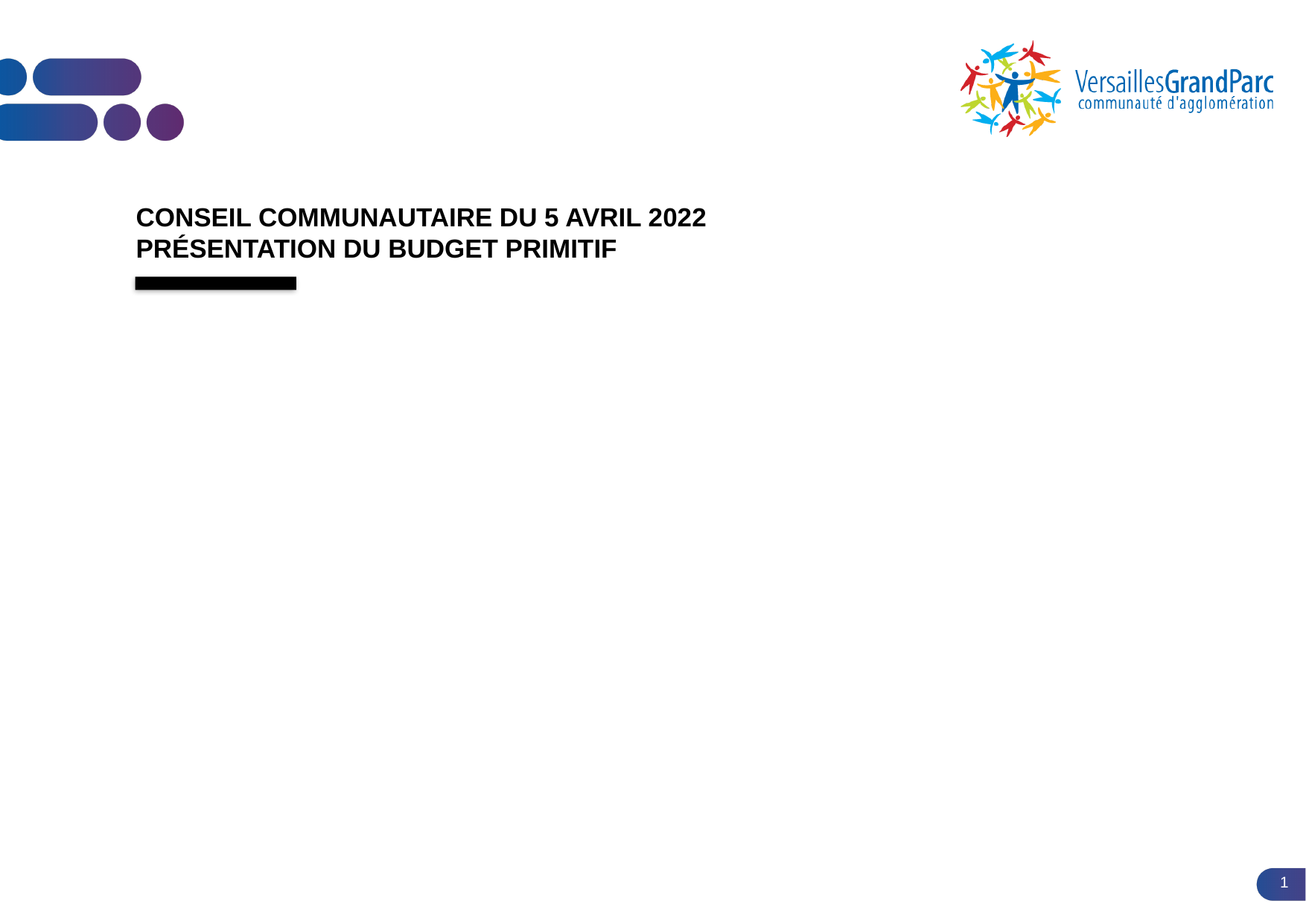

# Conseil communautaire du 5 avril 2022 présentation du budget primitif
1